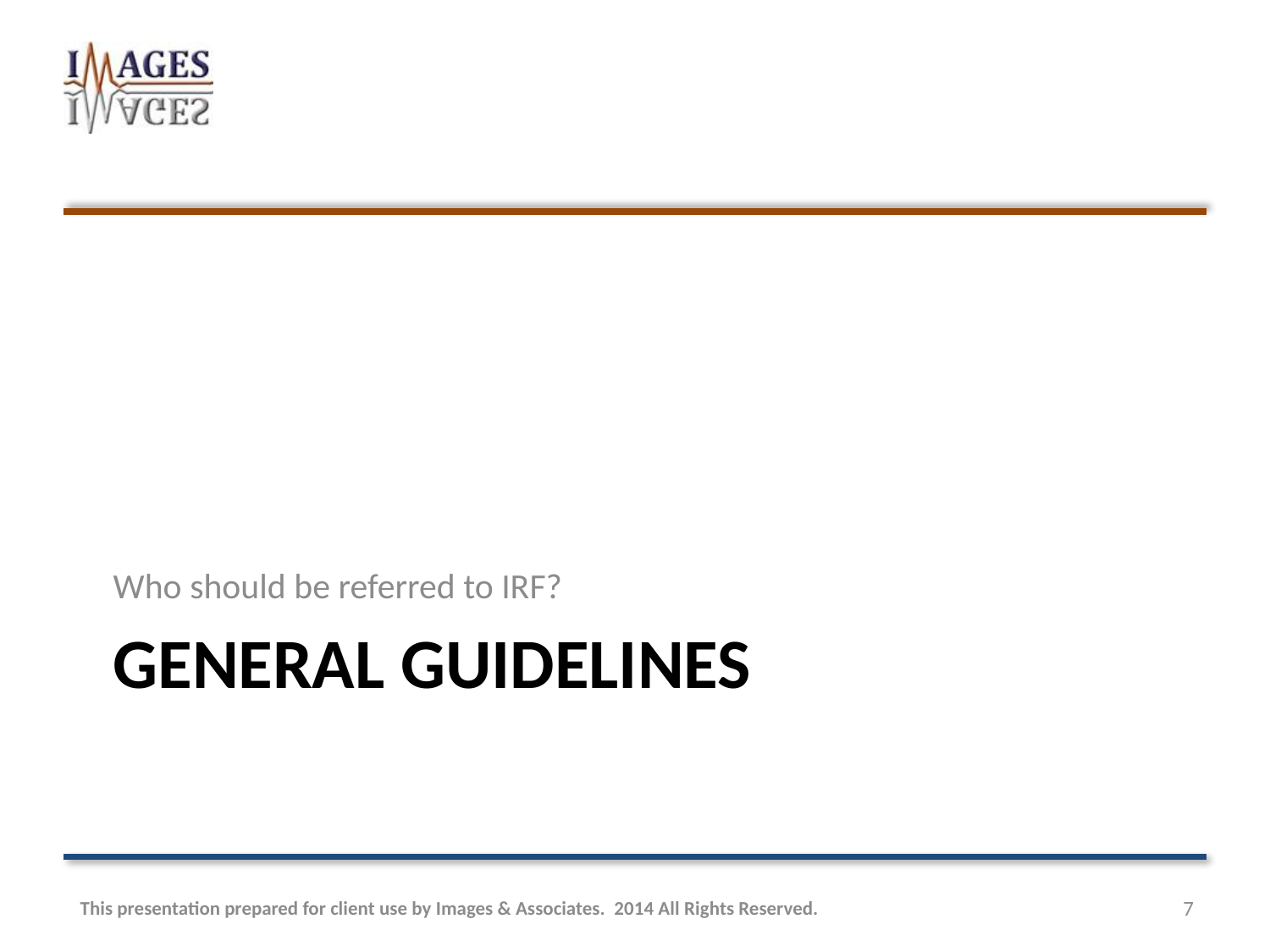

Who should be referred to IRF?
# GeNERAL GUIdelines
This presentation prepared for client use by Images & Associates.  2014 All Rights Reserved.
7